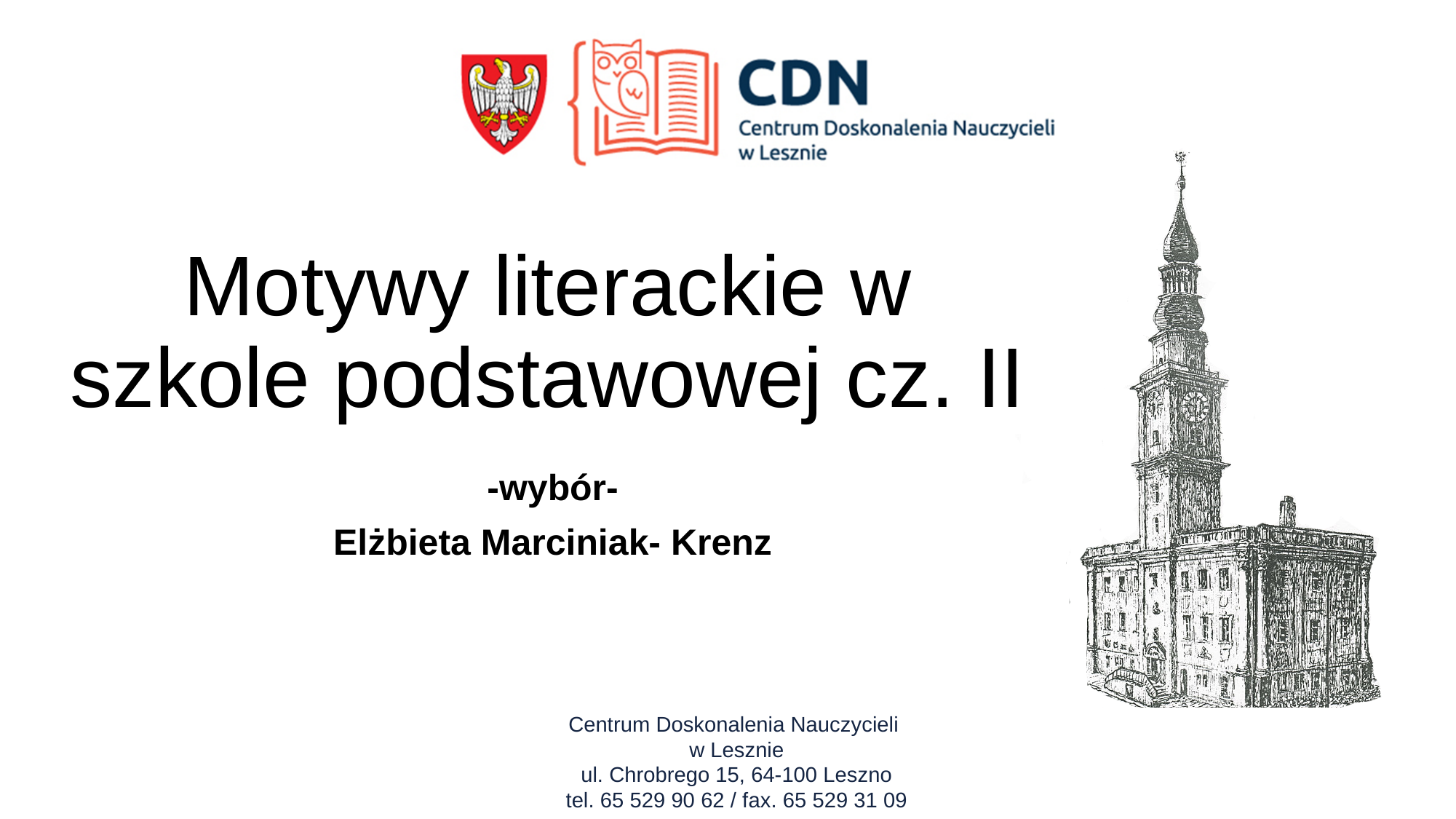

# Motywy literackie w szkole podstawowej cz. II
-wybór-
Elżbieta Marciniak- Krenz